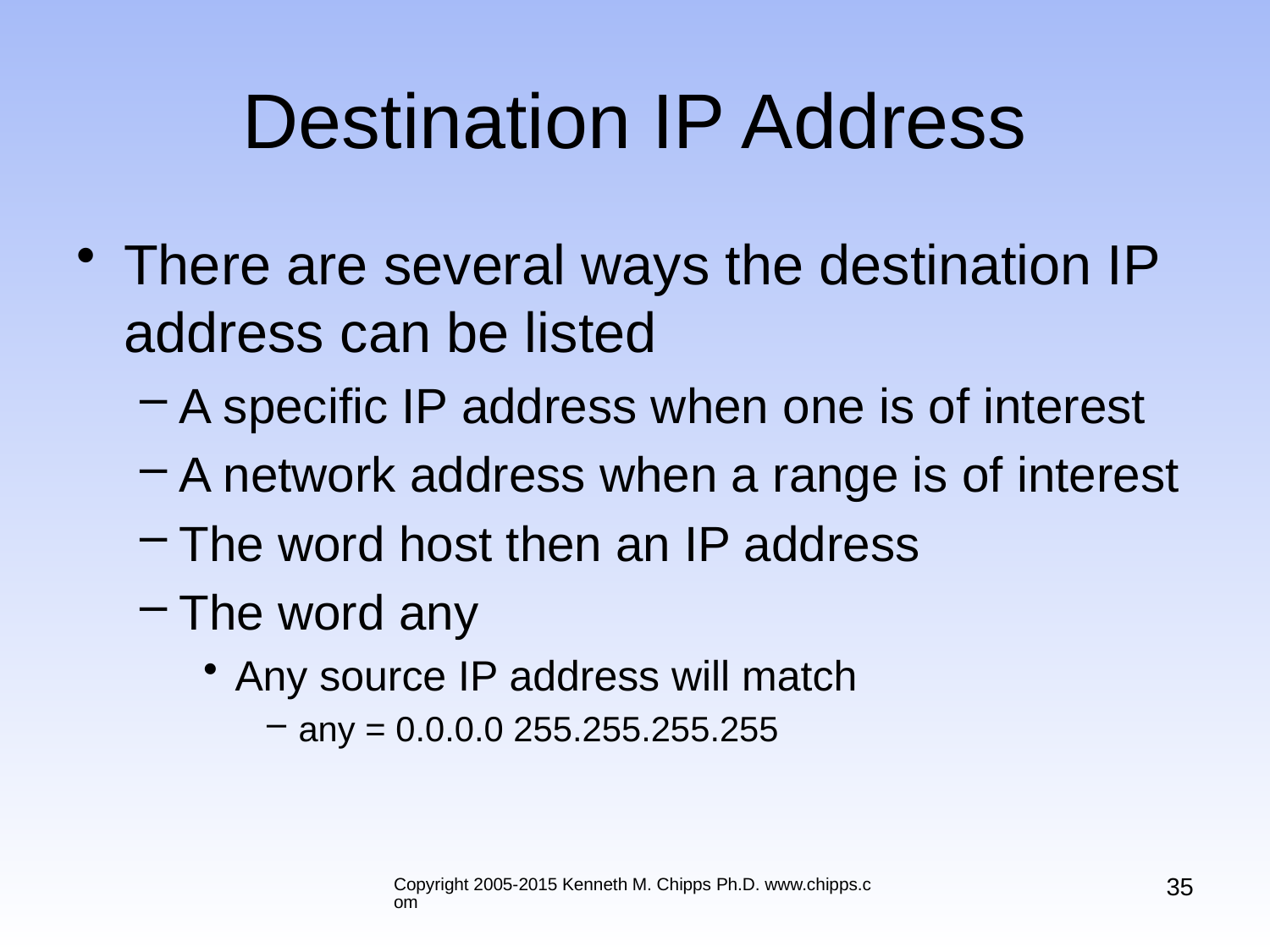

# Destination IP Address
There are several ways the destination IP address can be listed
A specific IP address when one is of interest
A network address when a range is of interest
The word host then an IP address
The word any
Any source IP address will match
any = 0.0.0.0 255.255.255.255
35
Copyright 2005-2015 Kenneth M. Chipps Ph.D. www.chipps.com